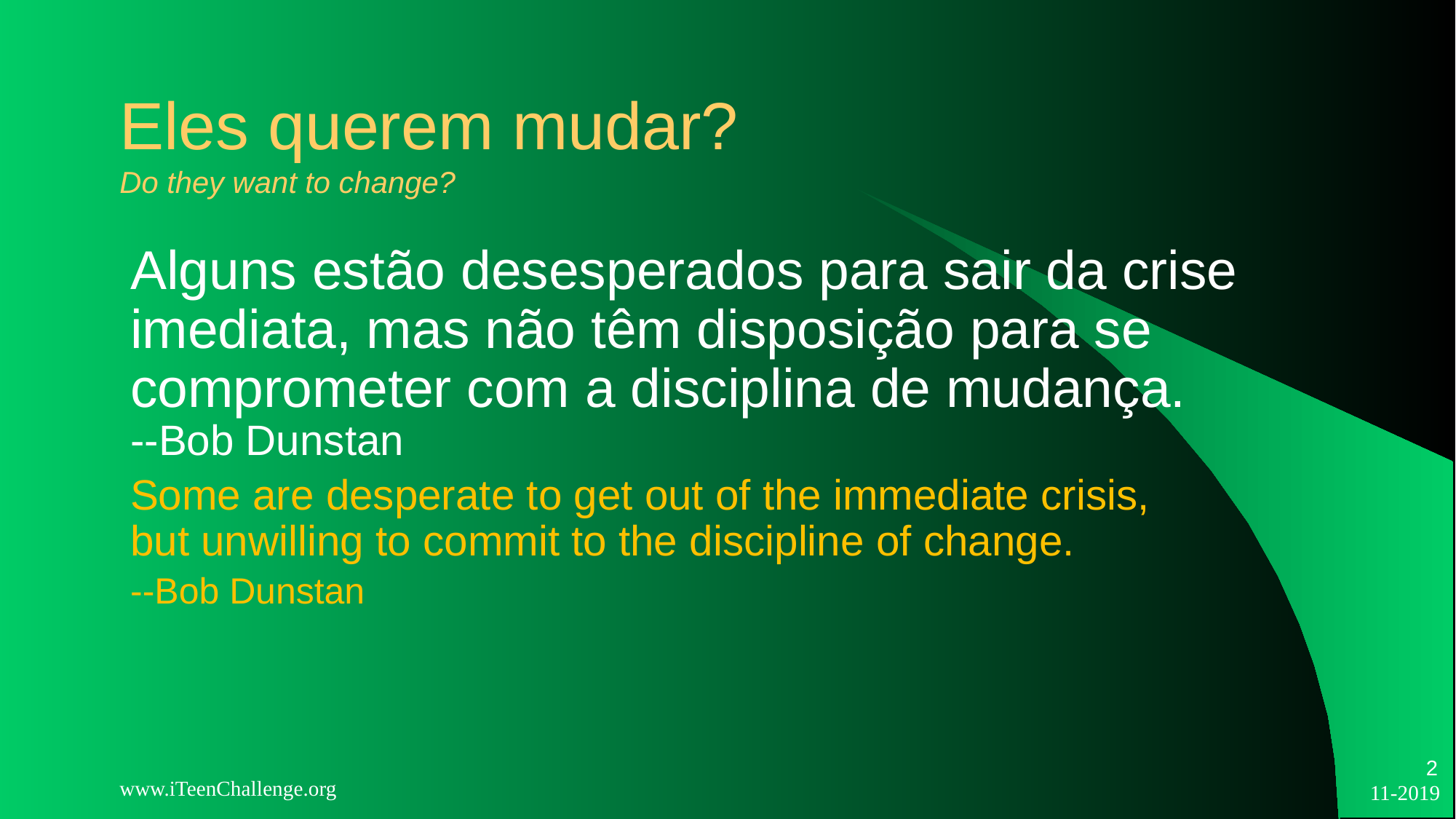

# Eles querem mudar? Do they want to change?
Alguns estão desesperados para sair da crise imediata, mas não têm disposição para se comprometer com a disciplina de mudança.
--Bob Dunstan
Some are desperate to get out of the immediate crisis,
but unwilling to commit to the discipline of change.
--Bob Dunstan
2
www.iTeenChallenge.org
11-2019